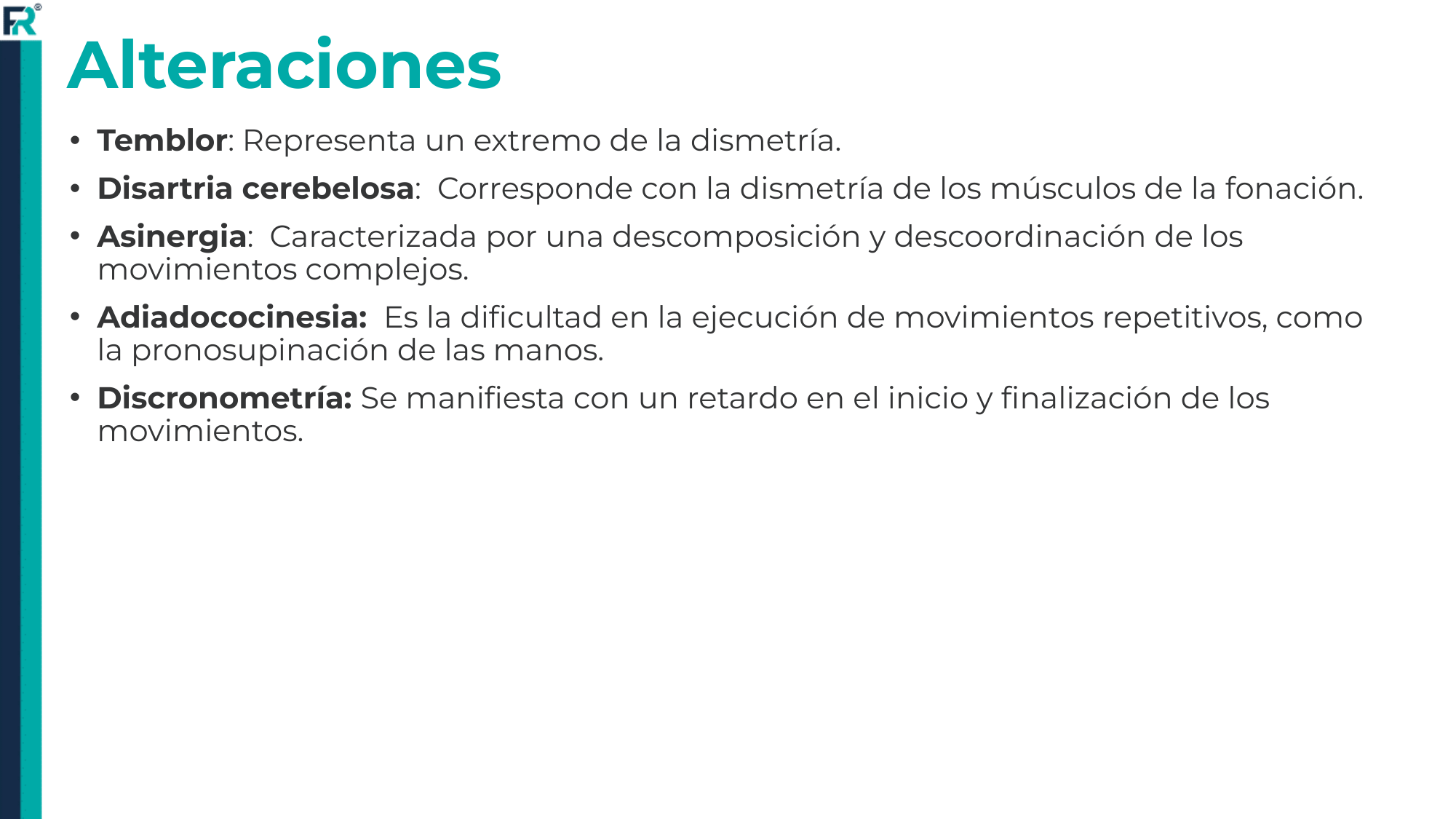

# Alteraciones
Temblor: Representa un extremo de la dismetría.
Disartria cerebelosa:  Corresponde con la dismetría de los músculos de la fonación.
Asinergia:  Caracterizada por una descomposición y descoordinación de los movimientos complejos.
Adiadococinesia:  Es la dificultad en la ejecución de movimientos repetitivos, como la pronosupinación de las manos.
Discronometría: Se manifiesta con un retardo en el inicio y finalización de los movimientos.